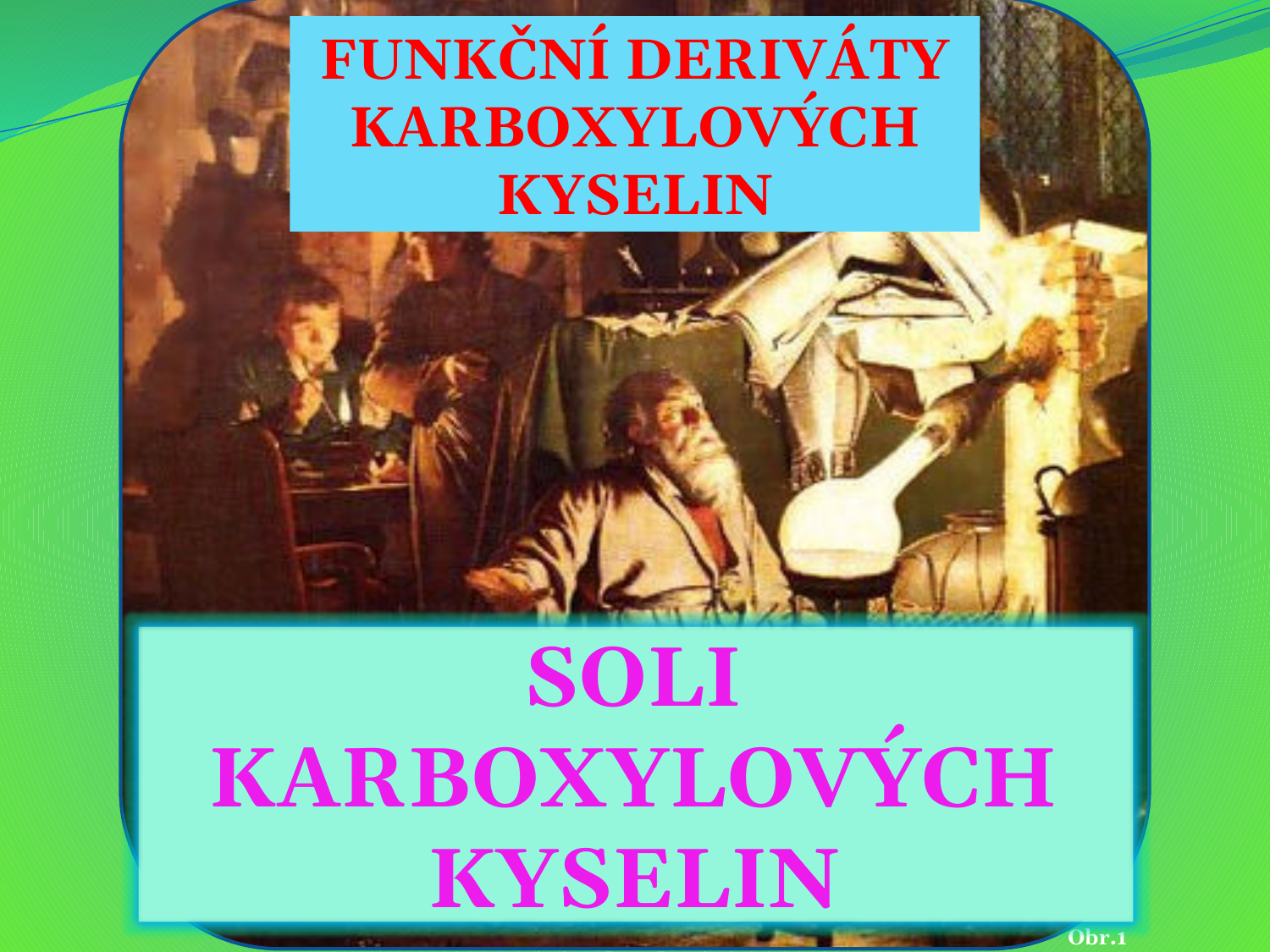

funkční deriváty karboxylových kyselin
SOLI KARBOXYLOVÝCH KYSELIN
Obr.1